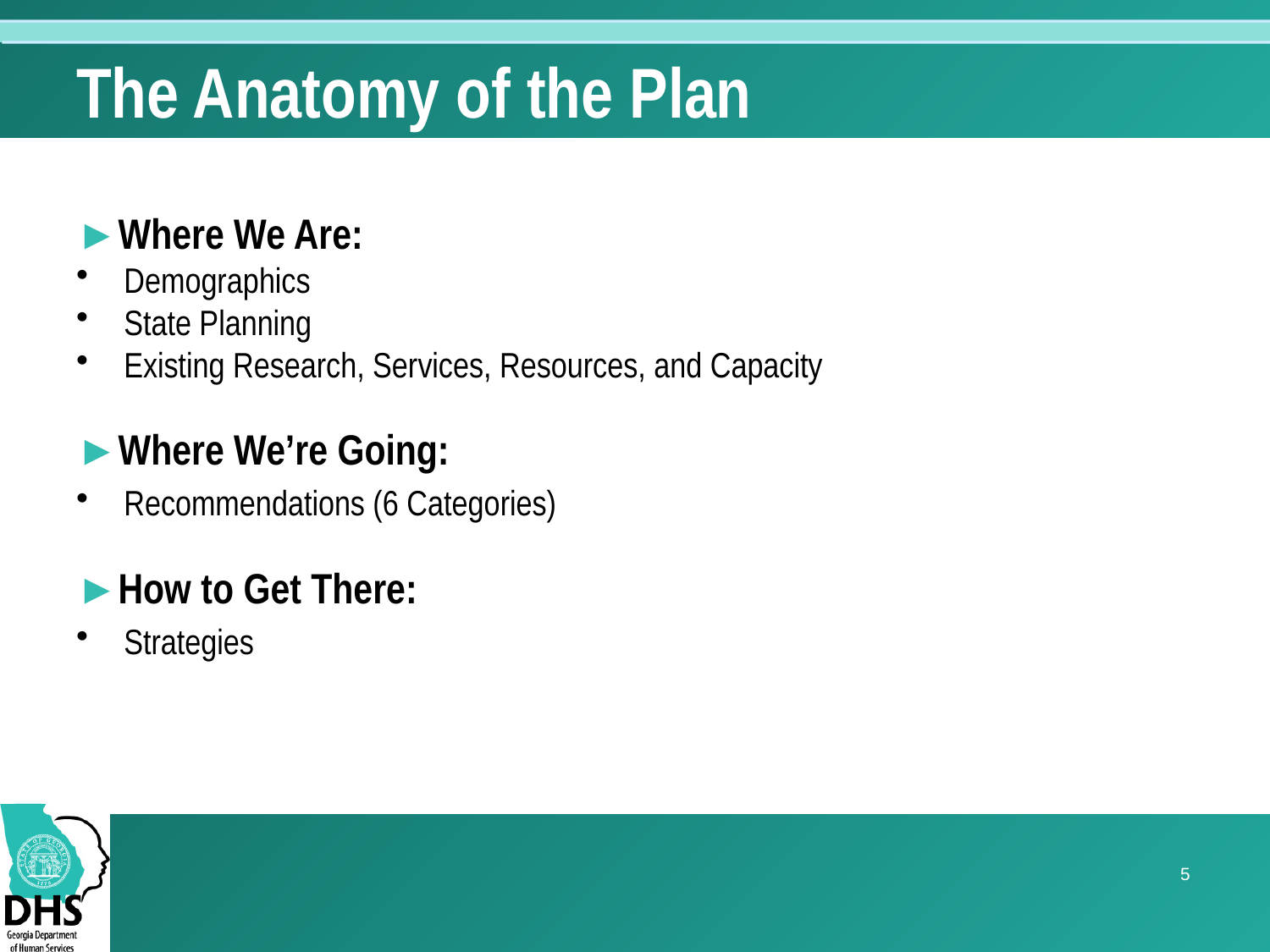

# The Anatomy of the Plan
►Where We Are:
Demographics
State Planning
Existing Research, Services, Resources, and Capacity

►Where We’re Going:
Recommendations (6 Categories)

►How to Get There:
Strategies
5